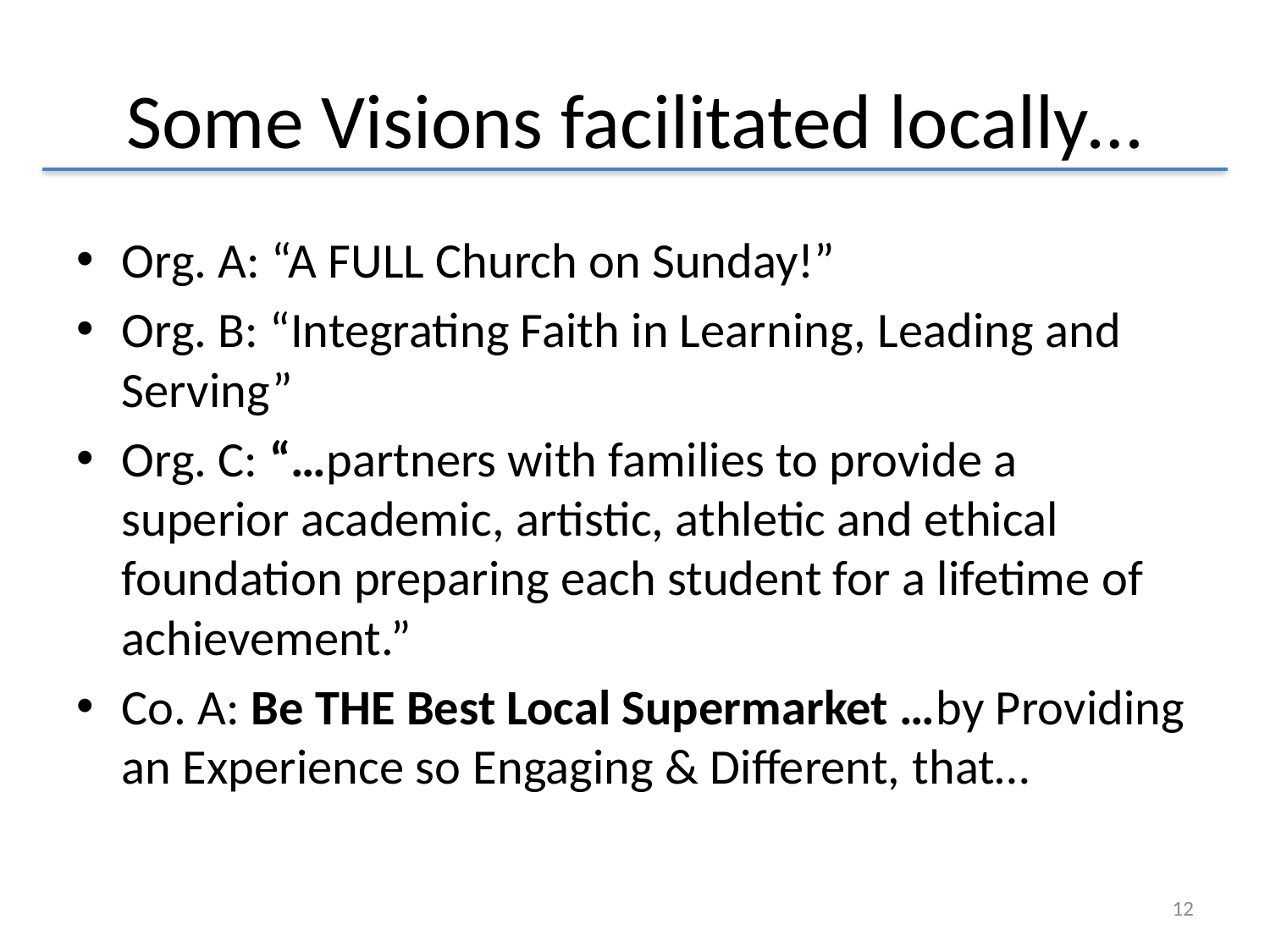

# Some Visions facilitated locally…
Org. A: “A FULL Church on Sunday!”
Org. B: “Integrating Faith in Learning, Leading and Serving”
Org. C: “…partners with families to provide a superior academic, artistic, athletic and ethical foundation preparing each student for a lifetime of achievement.”
Co. A: Be THE Best Local Supermarket …by Providing an Experience so Engaging & Different, that…

12